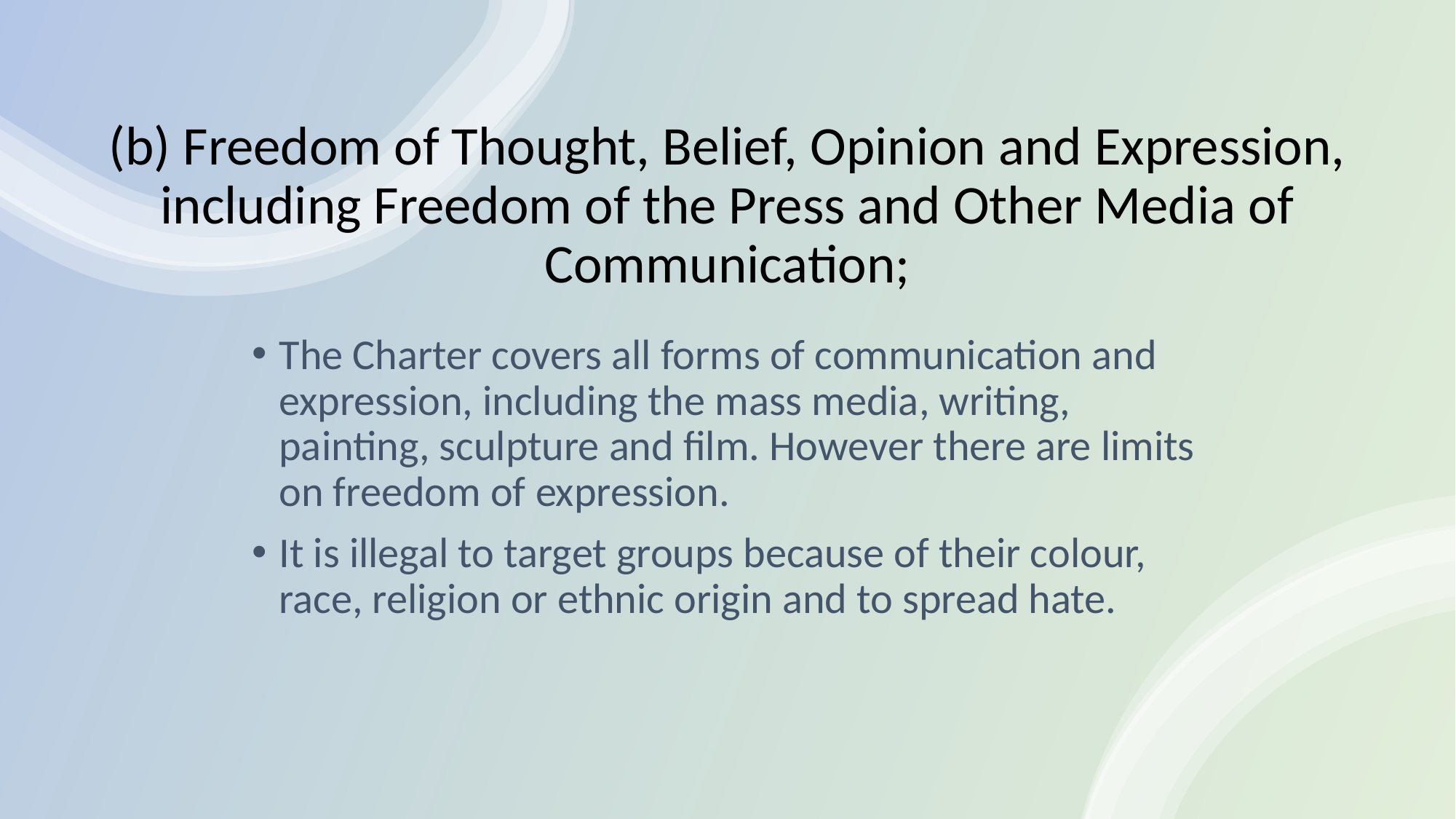

# (b) Freedom of Thought, Belief, Opinion and Expression, including Freedom of the Press and Other Media of Communication;
The Charter covers all forms of communication and expression, including the mass media, writing, painting, sculpture and film. However there are limits on freedom of expression.
It is illegal to target groups because of their colour, race, religion or ethnic origin and to spread hate.